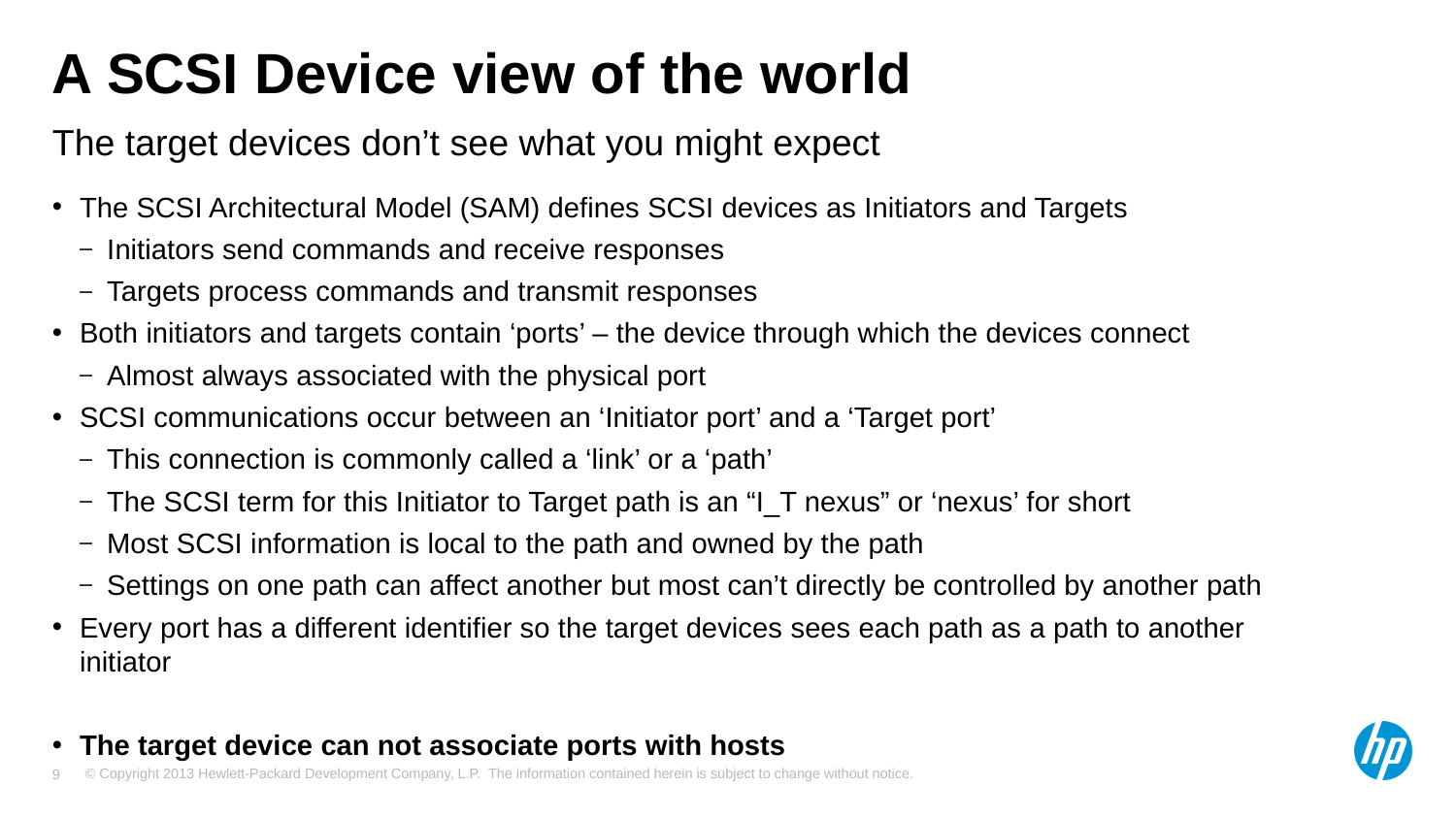

# A SCSI Device view of the world
The target devices don’t see what you might expect
The SCSI Architectural Model (SAM) defines SCSI devices as Initiators and Targets
Initiators send commands and receive responses
Targets process commands and transmit responses
Both initiators and targets contain ‘ports’ – the device through which the devices connect
Almost always associated with the physical port
SCSI communications occur between an ‘Initiator port’ and a ‘Target port’
This connection is commonly called a ‘link’ or a ‘path’
The SCSI term for this Initiator to Target path is an “I_T nexus” or ‘nexus’ for short
Most SCSI information is local to the path and owned by the path
Settings on one path can affect another but most can’t directly be controlled by another path
Every port has a different identifier so the target devices sees each path as a path to another initiator

The target device can not associate ports with hosts